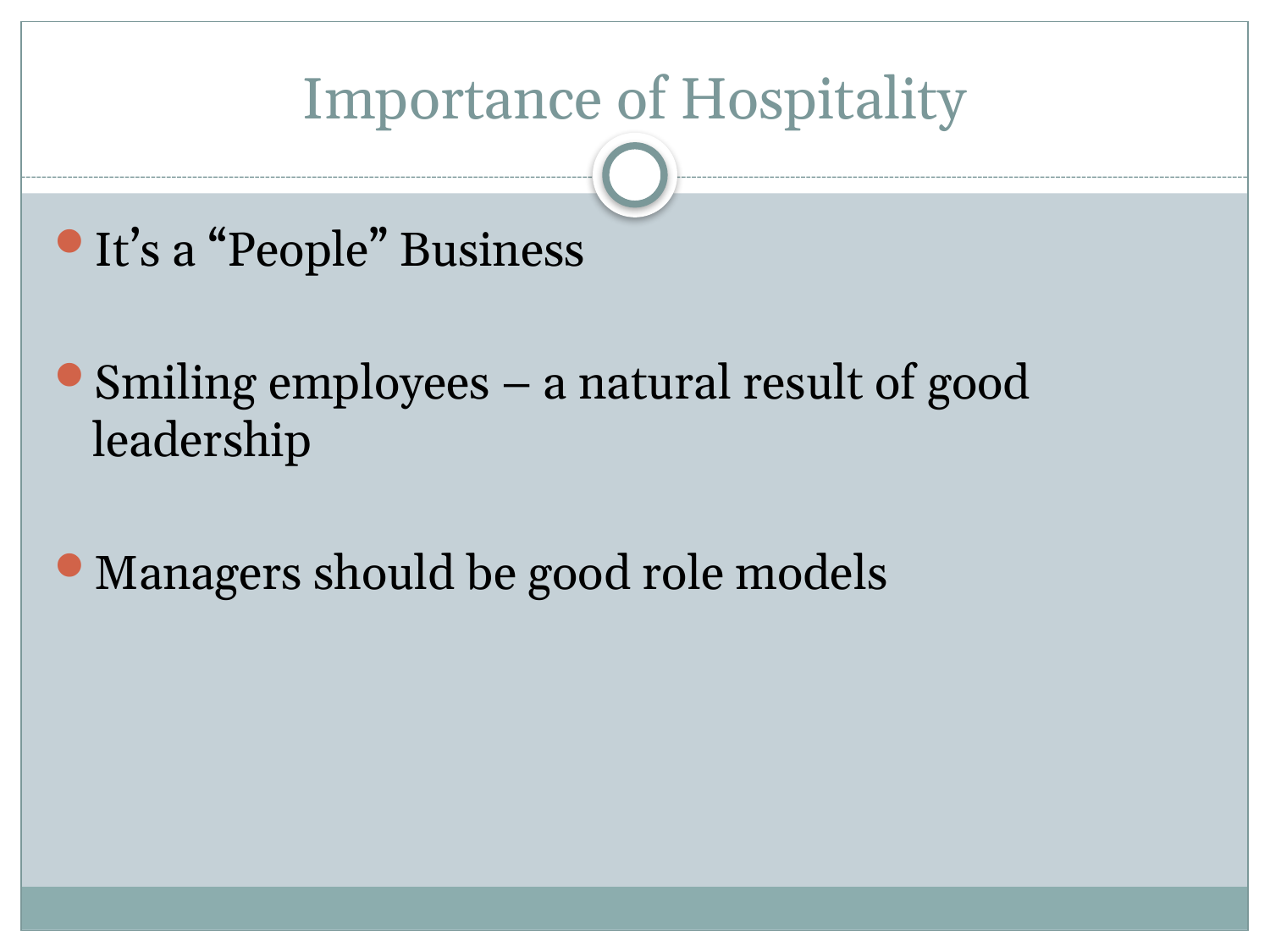

# Importance of Hospitality
It’s a “People” Business

Smiling employees – a natural result of good leadership

Managers should be good role models